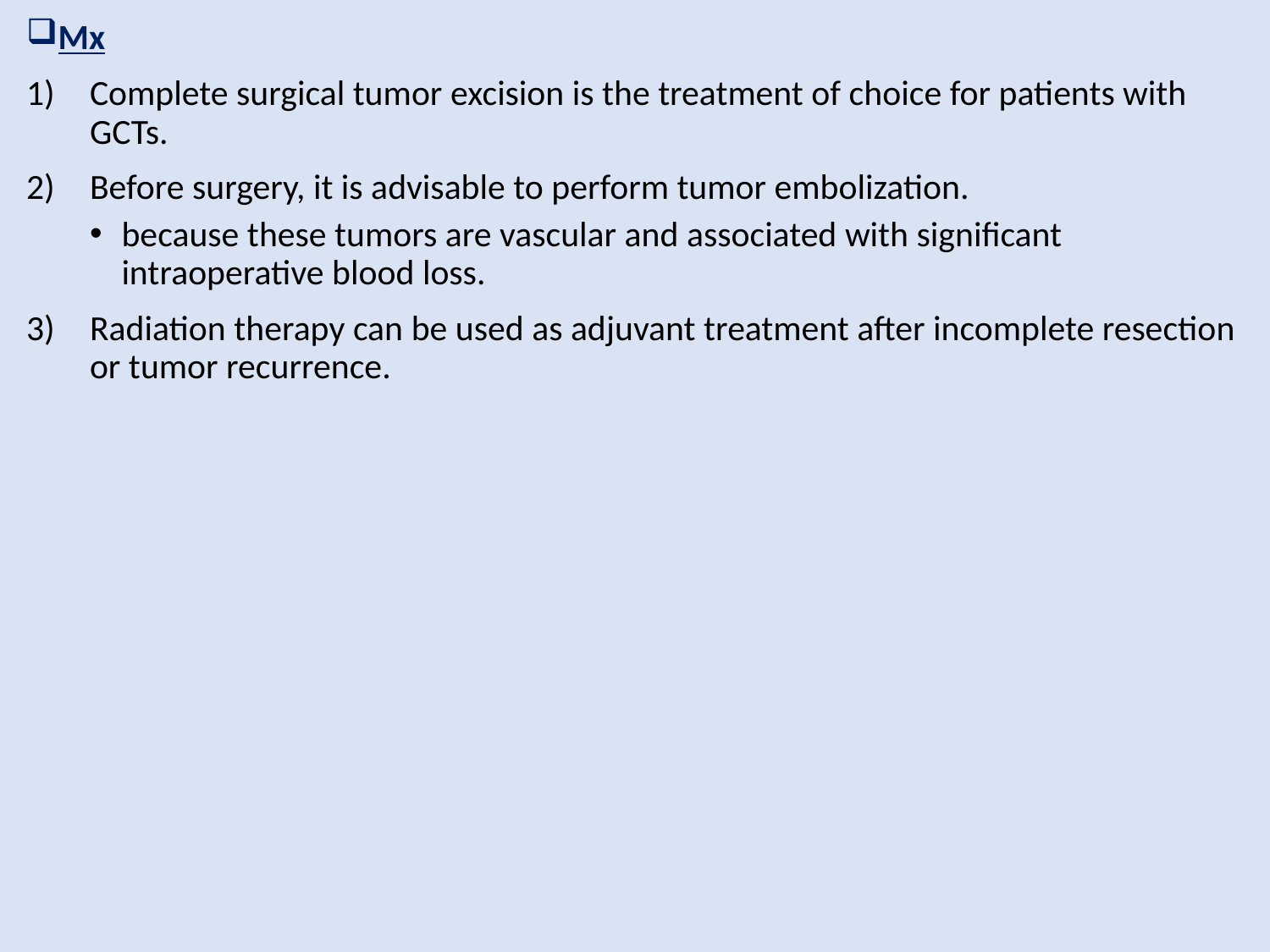

Mx
Complete surgical tumor excision is the treatment of choice for patients with GCTs.
Before surgery, it is advisable to perform tumor embolization.
because these tumors are vascular and associated with significant intraoperative blood loss.
Radiation therapy can be used as adjuvant treatment after incomplete resection or tumor recurrence.